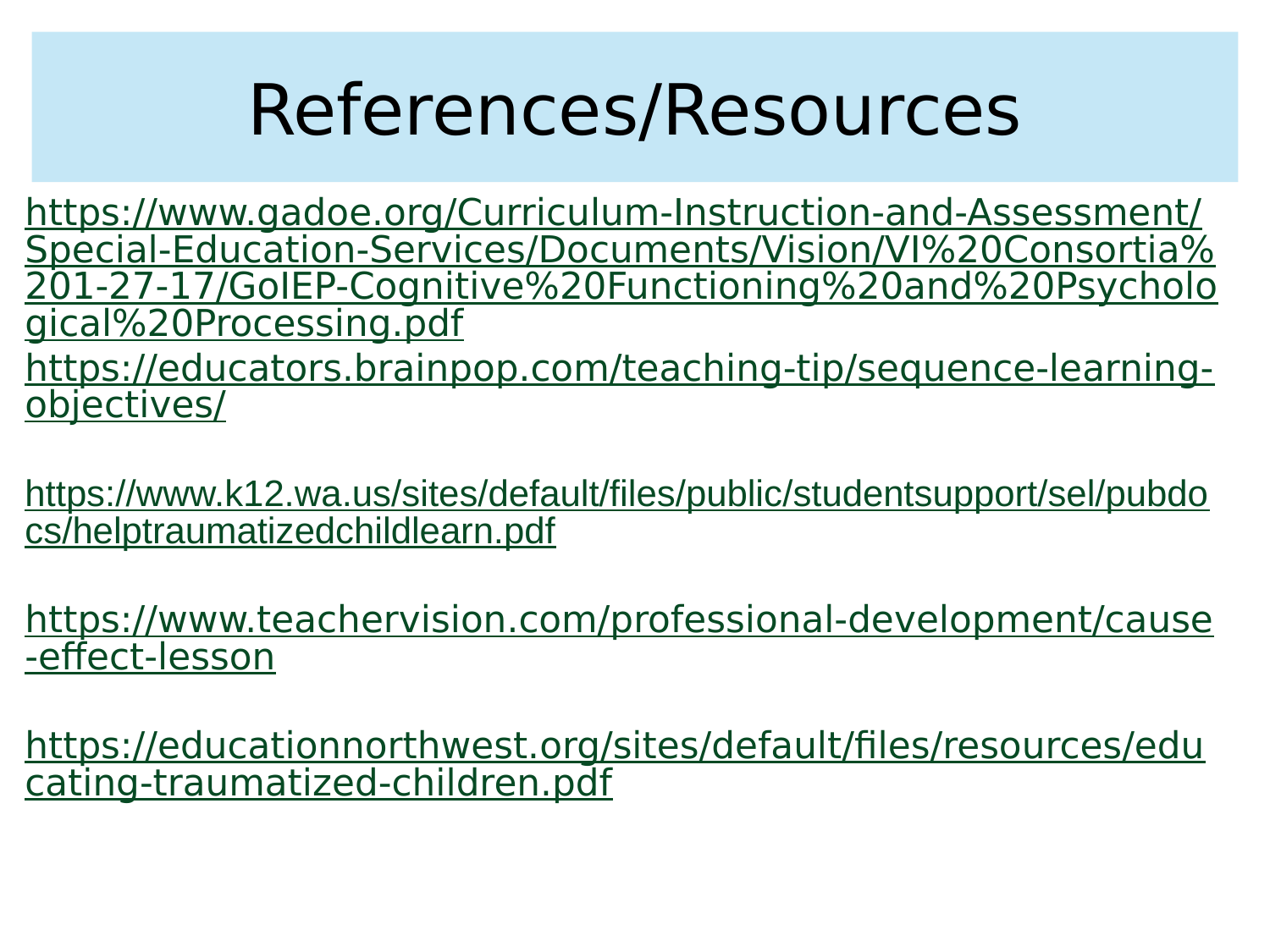

# References/Resources
https://www.gadoe.org/Curriculum-Instruction-and-Assessment/Special-Education-Services/Documents/Vision/VI%20Consortia%201-27-17/GoIEP-Cognitive%20Functioning%20and%20Psychological%20Processing.pdf
https://educators.brainpop.com/teaching-tip/sequence-learning-objectives/

https://www.k12.wa.us/sites/default/files/public/studentsupport/sel/pubdocs/helptraumatizedchildlearn.pdf

https://www.teachervision.com/professional-development/cause-effect-lesson

https://educationnorthwest.org/sites/default/files/resources/educating-traumatized-children.pdf